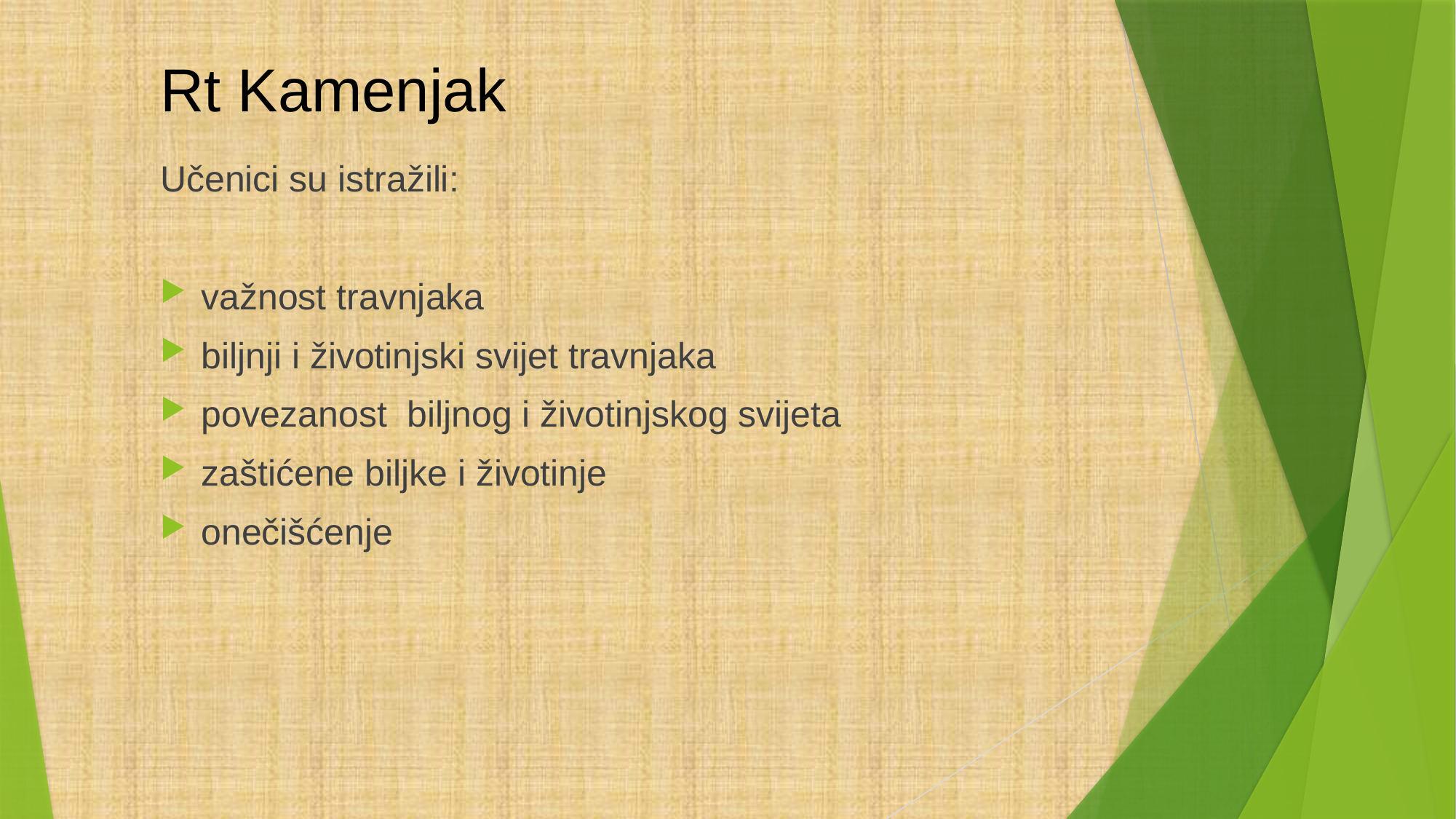

# Rt Kamenjak
Učenici su istražili:

važnost travnjaka
biljnji i životinjski svijet travnjaka
povezanost  biljnog i životinjskog svijeta
zaštićene biljke i životinje
onečišćenje